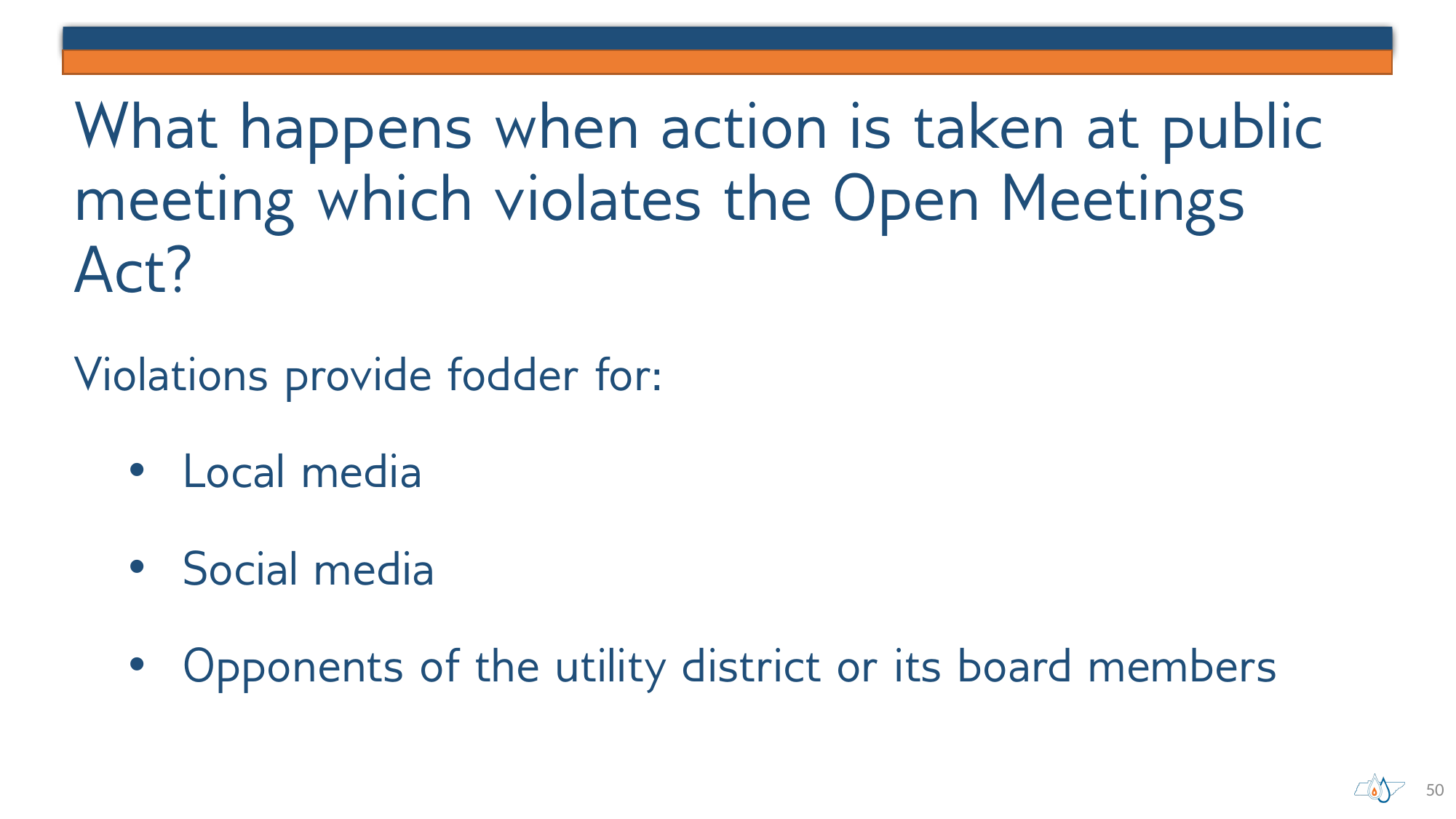

# What happens when action is taken at public meeting which violates the Open Meetings Act?
Violations provide fodder for:

Local media

Social media

Opponents of the utility district or its board members

50